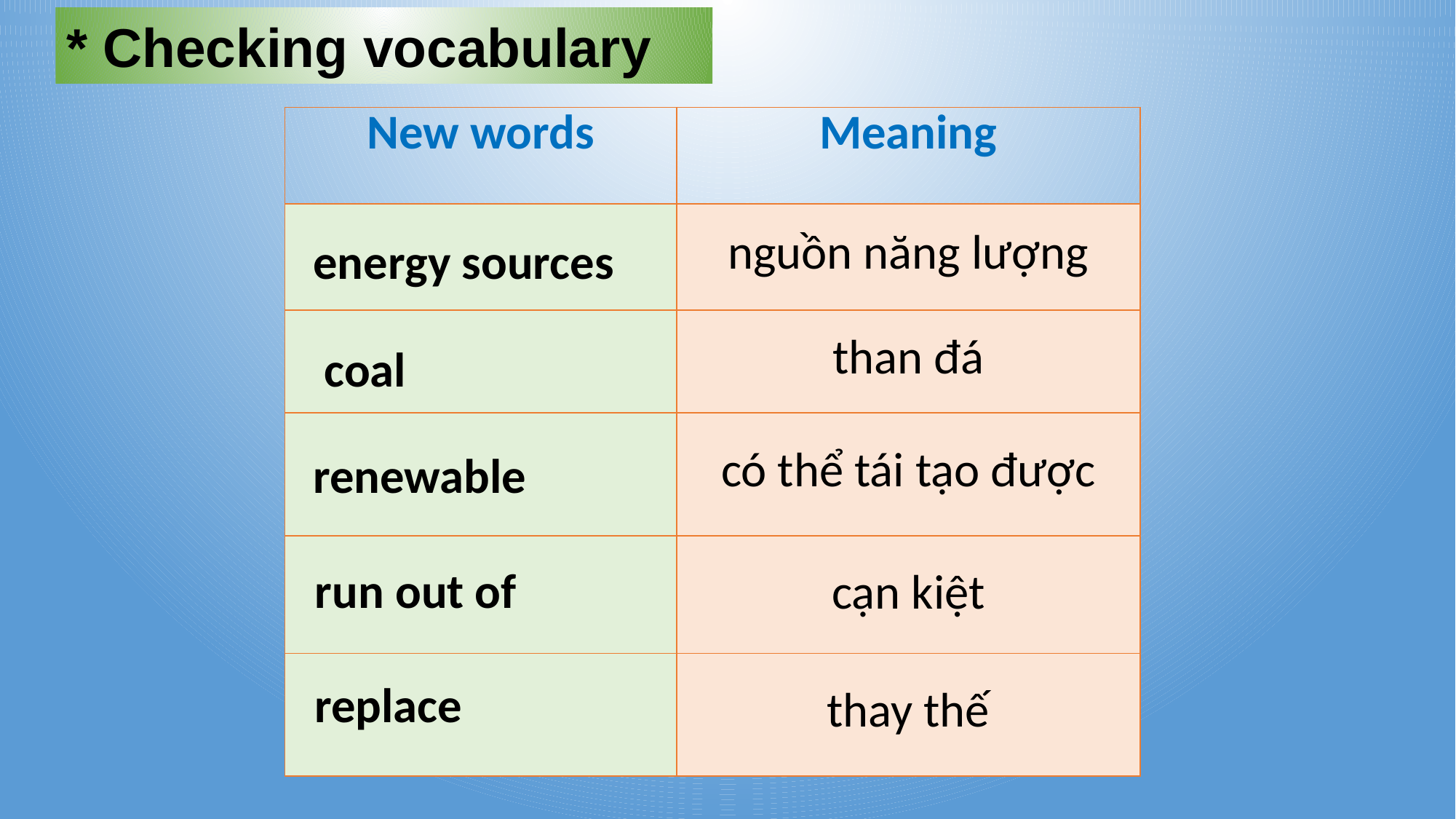

* Checking vocabulary
| New words | Meaning |
| --- | --- |
|  | nguồn năng lượng |
|  | than đá |
|  | có thể tái tạo được |
|  | cạn kiệt |
energy sources
coal
renewable
run out of
|  | thay thế |
| --- | --- |
replace